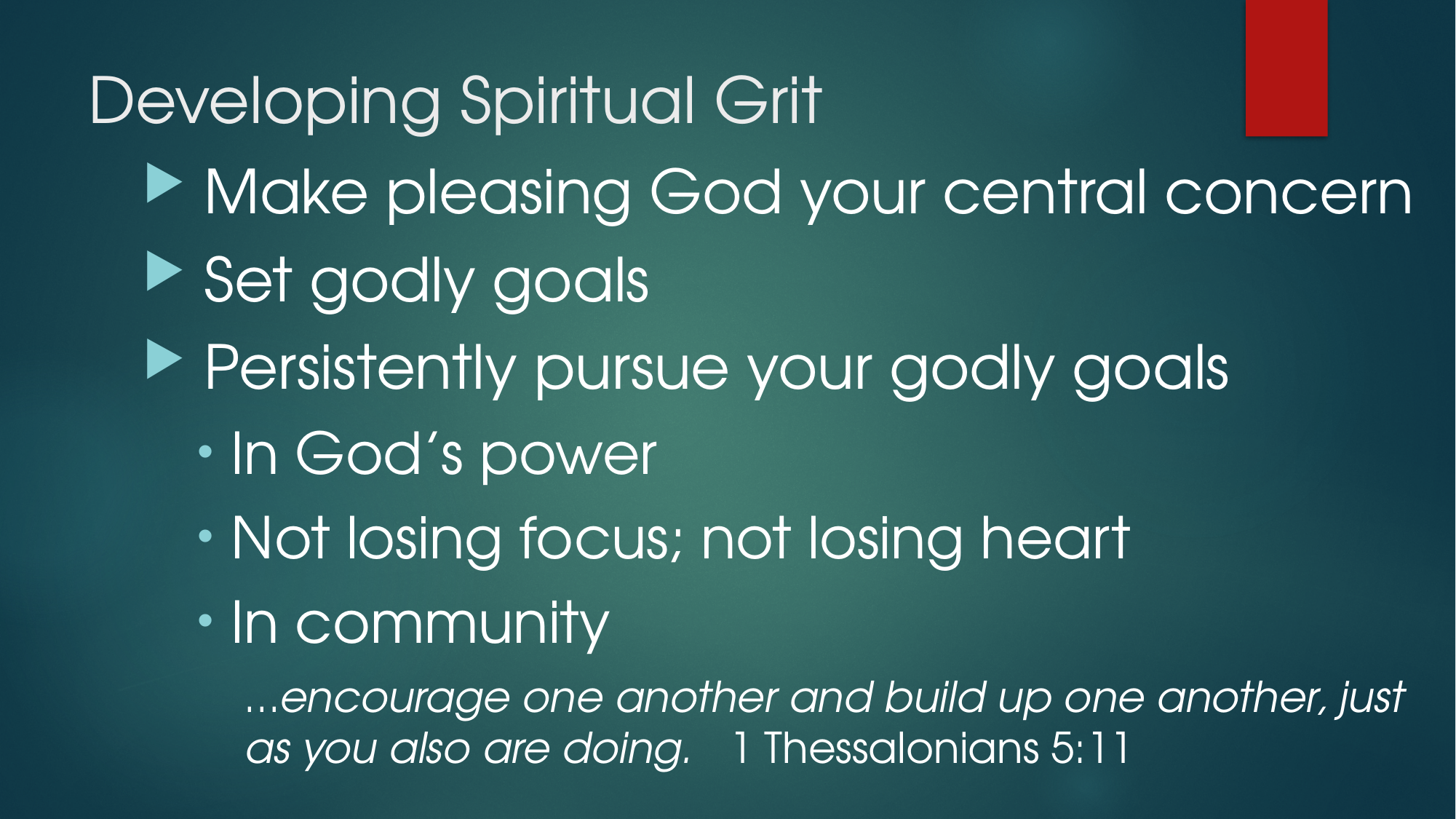

# Developing Spiritual Grit
 Make pleasing God your central concern
 Set godly goals
 Persistently pursue your godly goals
In God’s power
Not losing focus; not losing heart
In community
…encourage one another and build up one another, just as you also are doing.   1 Thessalonians 5:11